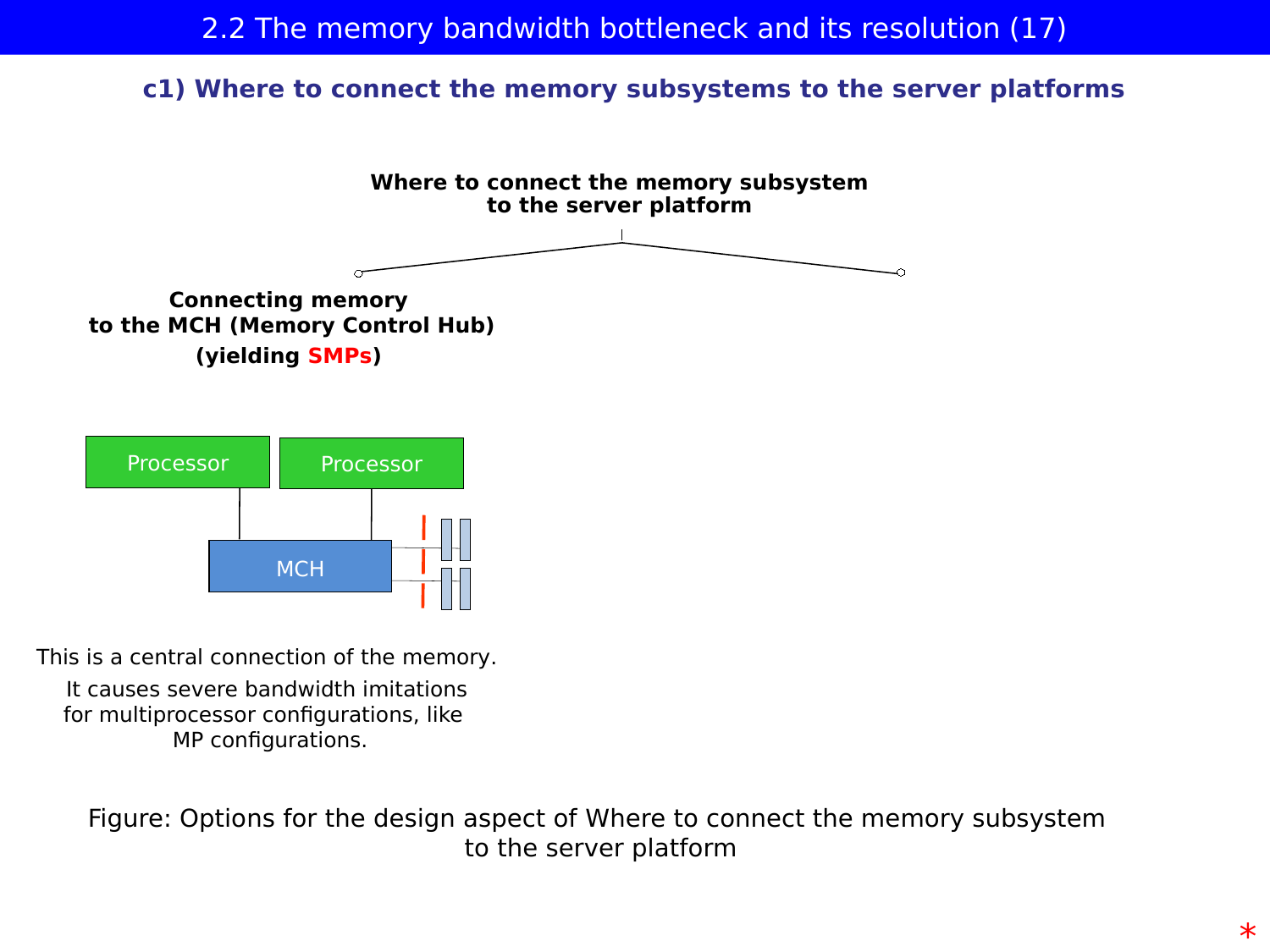

# 2.2 The memory bandwidth bottleneck and its resolution (17)
c1) Where to connect the memory subsystems to the server platforms
Where to connect the memory subsystem
to the server platform

Connecting memory
 to the MCH (Memory Control Hub)
(yielding SMPs)
Processor
Processor

MCH
Memory
This is a central connection of the memory.
It causes severe bandwidth imitations
for multiprocessor configurations, like
 MP configurations.
Figure: Options for the design aspect of Where to connect the memory subsystem
 to the server platform
*